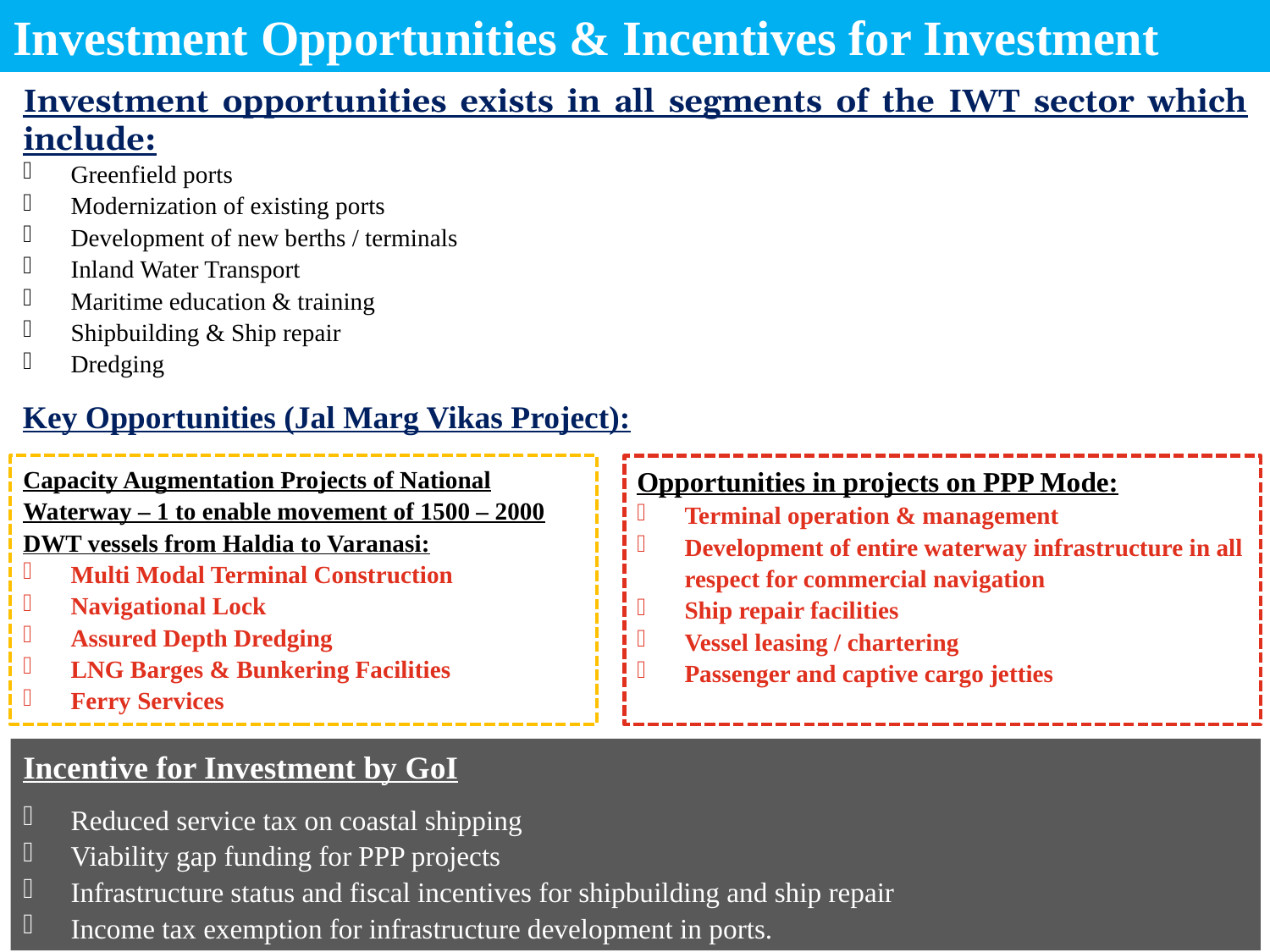

Investment Opportunities & Incentives for Investment
Investment opportunities exists in all segments of the IWT sector which include:
Greenfield ports
Modernization of existing ports
Development of new berths / terminals
Inland Water Transport
Maritime education & training
Shipbuilding & Ship repair
Dredging

  –
Key Opportunities (Jal Marg Vikas Project):

Opportunities in projects on PPP Mode:
Terminal operation & management
Development of entire waterway infrastructure in all respect for commercial navigation
Ship repair facilities
Vessel leasing / chartering
Passenger and captive cargo jetties
Capacity Augmentation Projects of National Waterway – 1 to enable movement of 1500 – 2000 DWT vessels from Haldia to Varanasi:
Multi Modal Terminal Construction
Navigational Lock
Assured Depth Dredging
LNG Barges & Bunkering Facilities
Ferry Services

Incentive for Investment by GoI
Reduced service tax on coastal shipping
Viability gap funding for PPP projects
Infrastructure status and fiscal incentives for shipbuilding and ship repair
Income tax exemption for infrastructure development in ports.